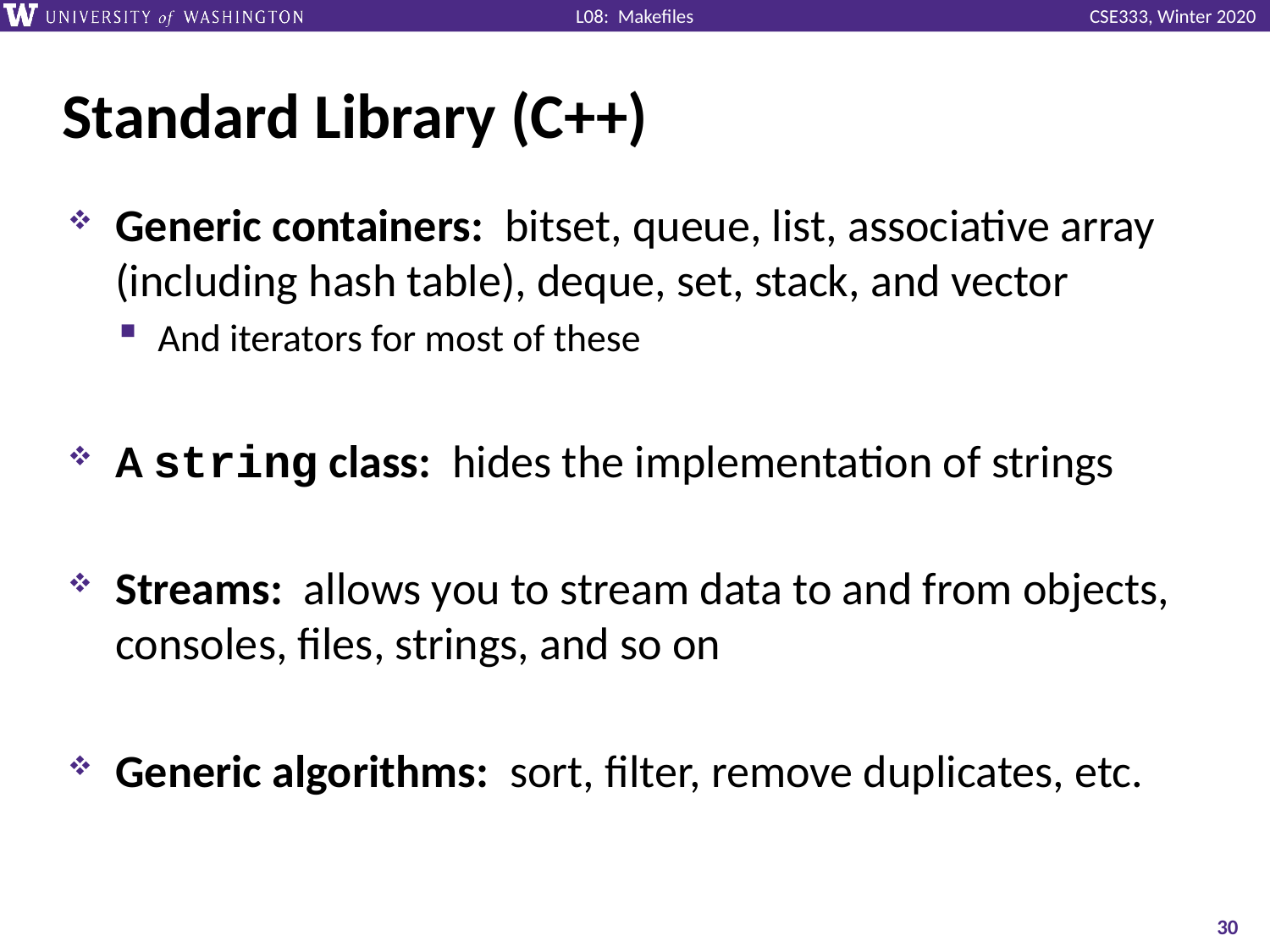

# Standard Library (C++)
Generic containers:  bitset, queue, list, associative array (including hash table), deque, set, stack, and vector
And iterators for most of these

A string class:  hides the implementation of strings

Streams:  allows you to stream data to and from objects, consoles, files, strings, and so on

Generic algorithms:  sort, filter, remove duplicates, etc.
30